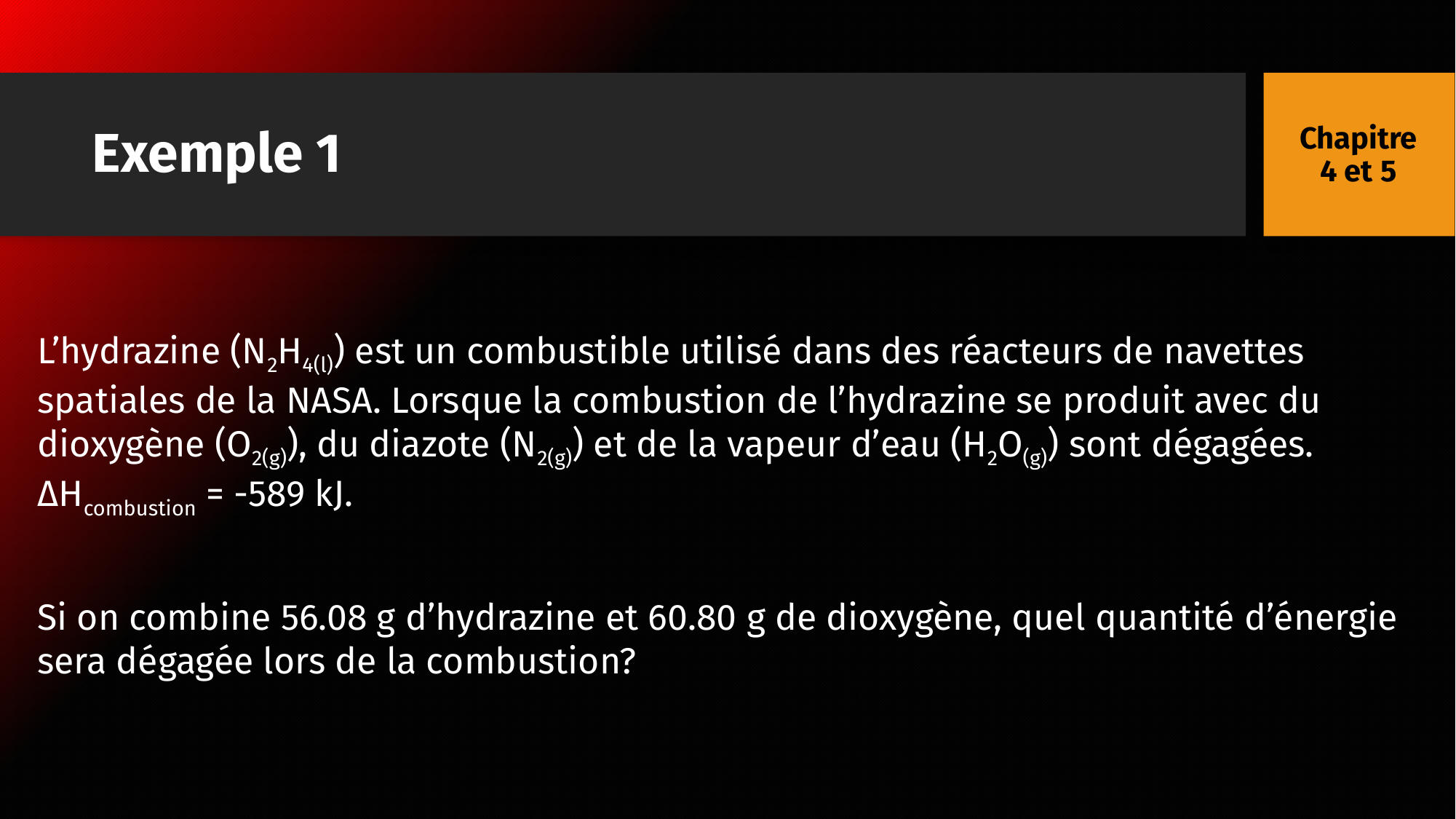

Chapitre
4 et 5
# Exemple 1
L’hydrazine (N2H4(l)) est un combustible utilisé dans des réacteurs de navettes spatiales de la NASA. Lorsque la combustion de l’hydrazine se produit avec du dioxygène (O2(g)), du diazote (N2(g)) et de la vapeur d’eau (H2O(g)) sont dégagées. ∆Hcombustion = -589 kJ.

Si on combine 56.08 g d’hydrazine et 60.80 g de dioxygène, quel quantité d’énergie sera dégagée lors de la combustion?